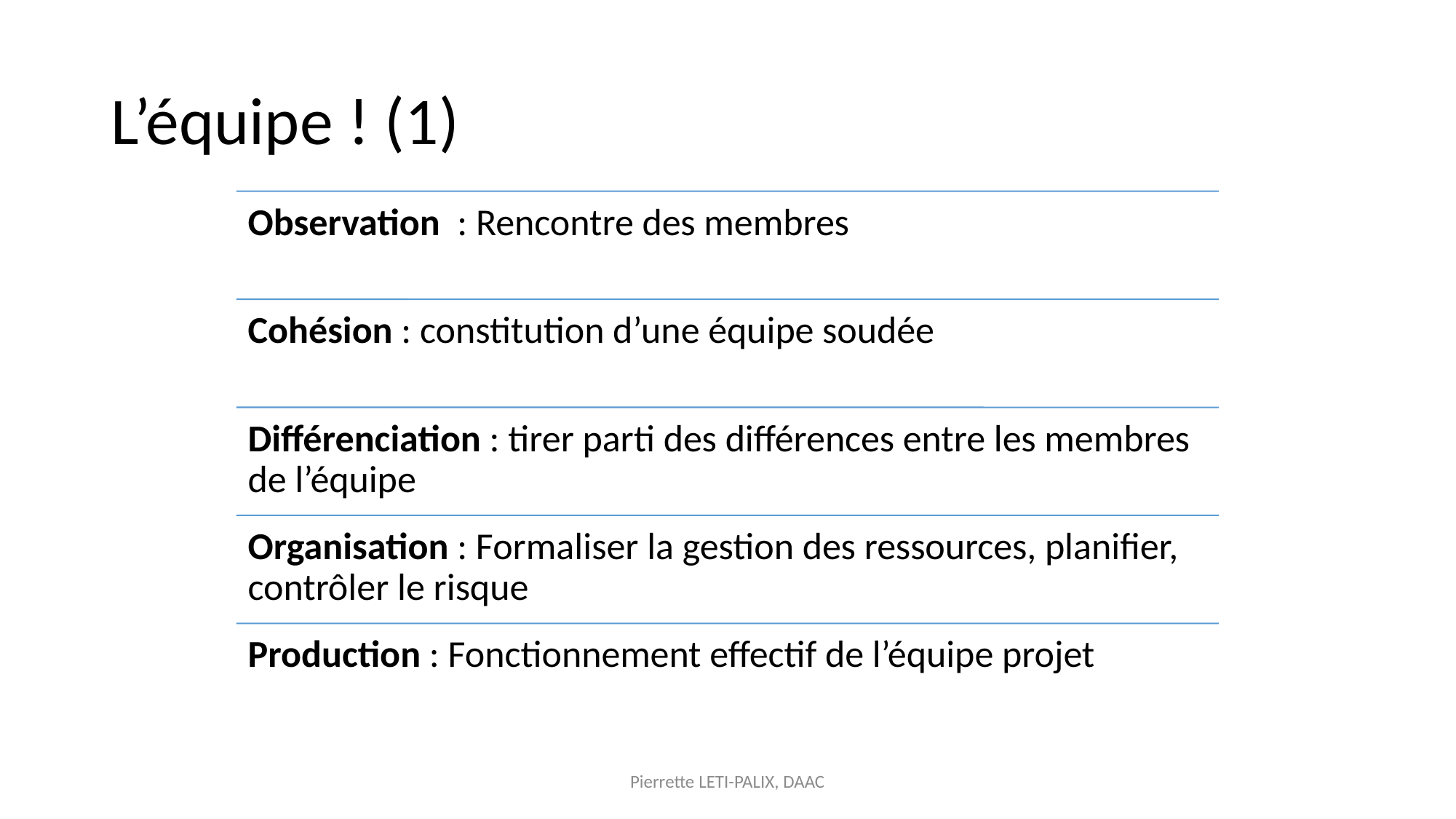

# L’équipe ! (1)
Observation  : Rencontre des membres
Cohésion : constitution d’une équipe soudée
Différenciation : tirer parti des différences entre les membres de l’équipe
Organisation : Formaliser la gestion des ressources, planifier, contrôler le risque
Production : Fonctionnement effectif de l’équipe projet
Pierrette LETI-PALIX, DAAC